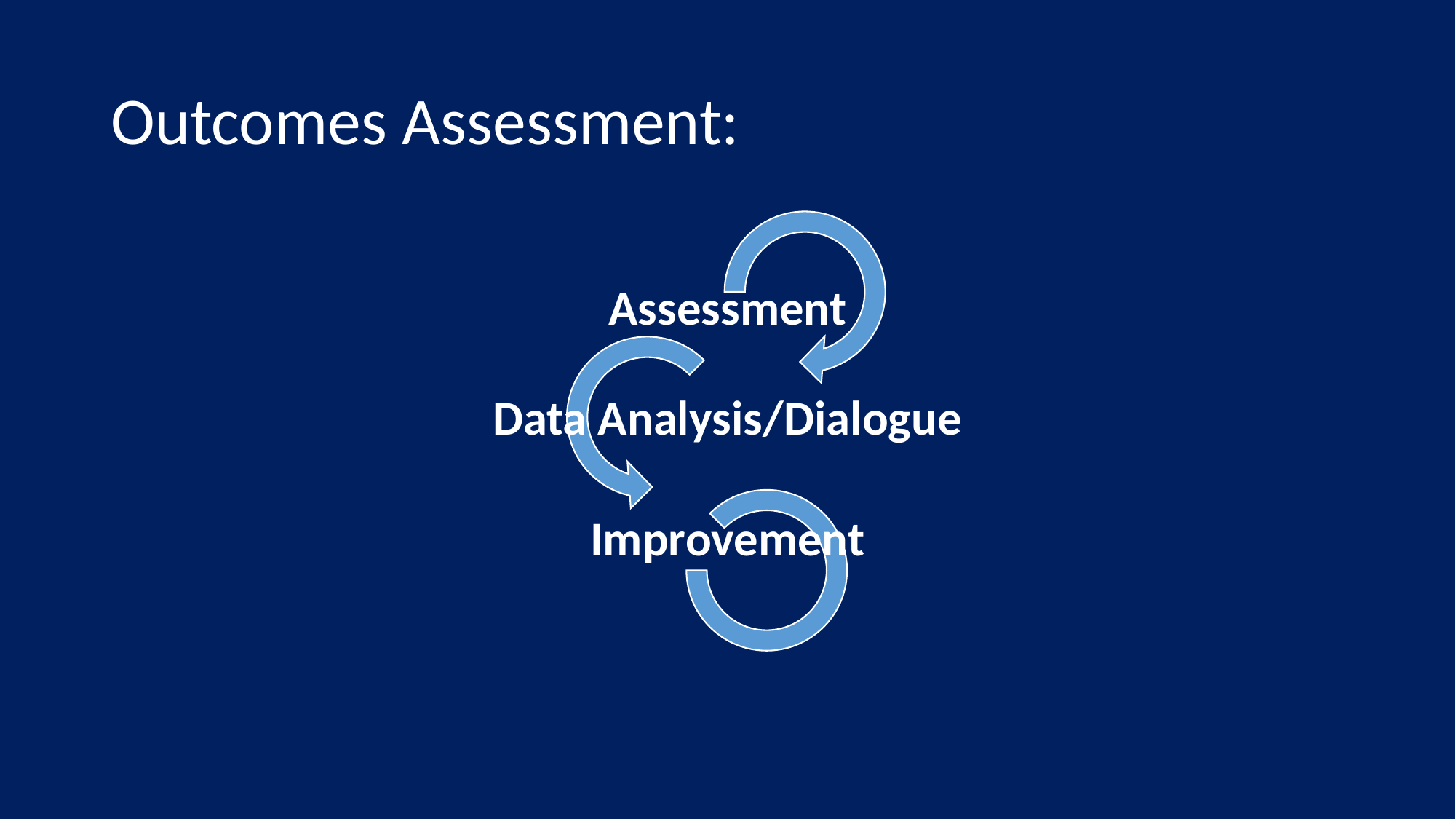

# Outcomes Assessment:

Assessment

Data Analysis/Dialogue

Improvement